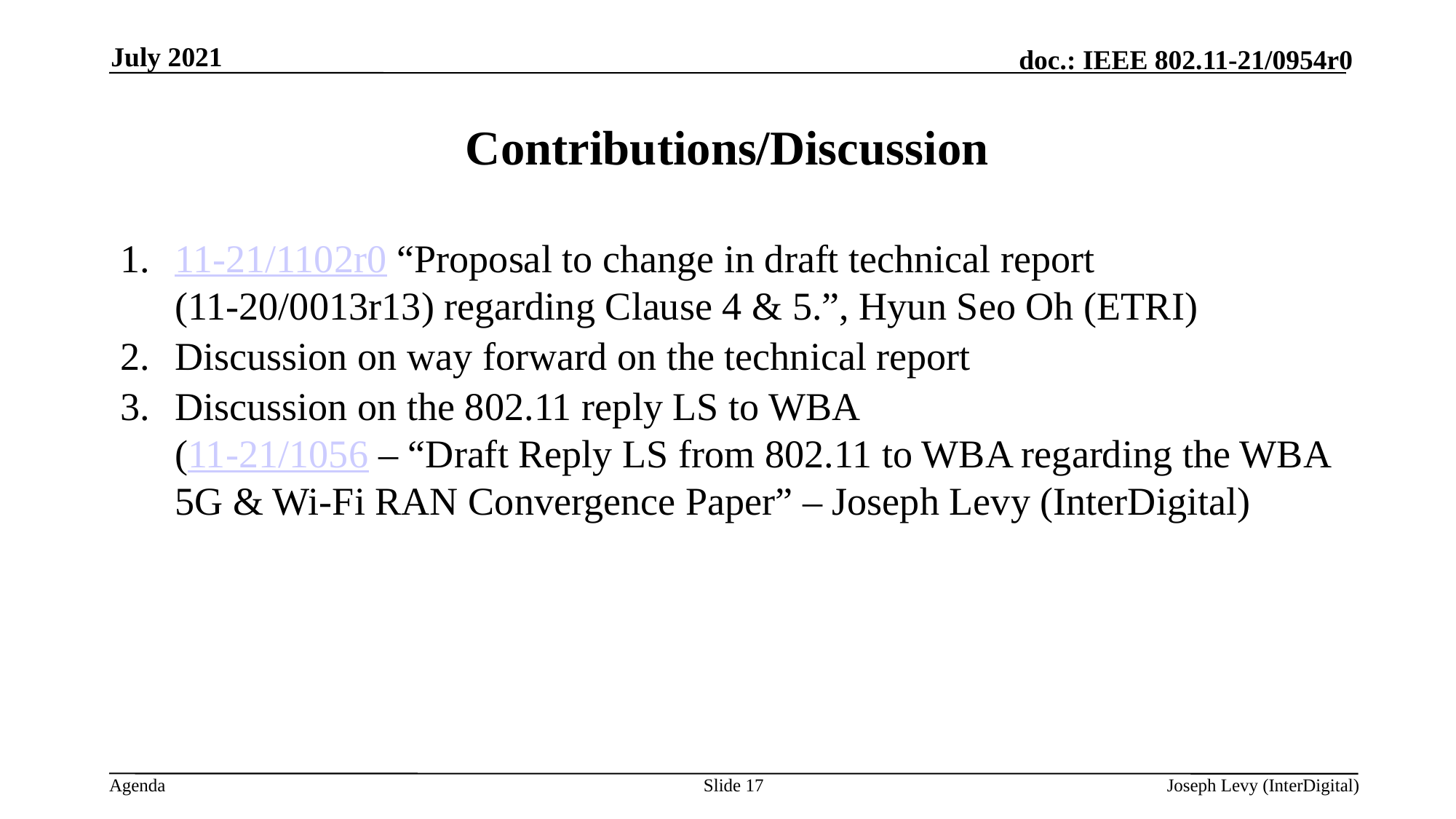

July 2021
# Contributions/Discussion
11-21/1102r0 “Proposal to change in draft technical report
(11-20/0013r13) regarding Clause 4 & 5.”, Hyun Seo Oh (ETRI)
Discussion on way forward on the technical report
Discussion on the 802.11 reply LS to WBA
(11-21/1056 – “Draft Reply LS from 802.11 to WBA regarding the WBA 5G & Wi-Fi RAN Convergence Paper” – Joseph Levy (InterDigital)

Slide 17
Joseph Levy (InterDigital)